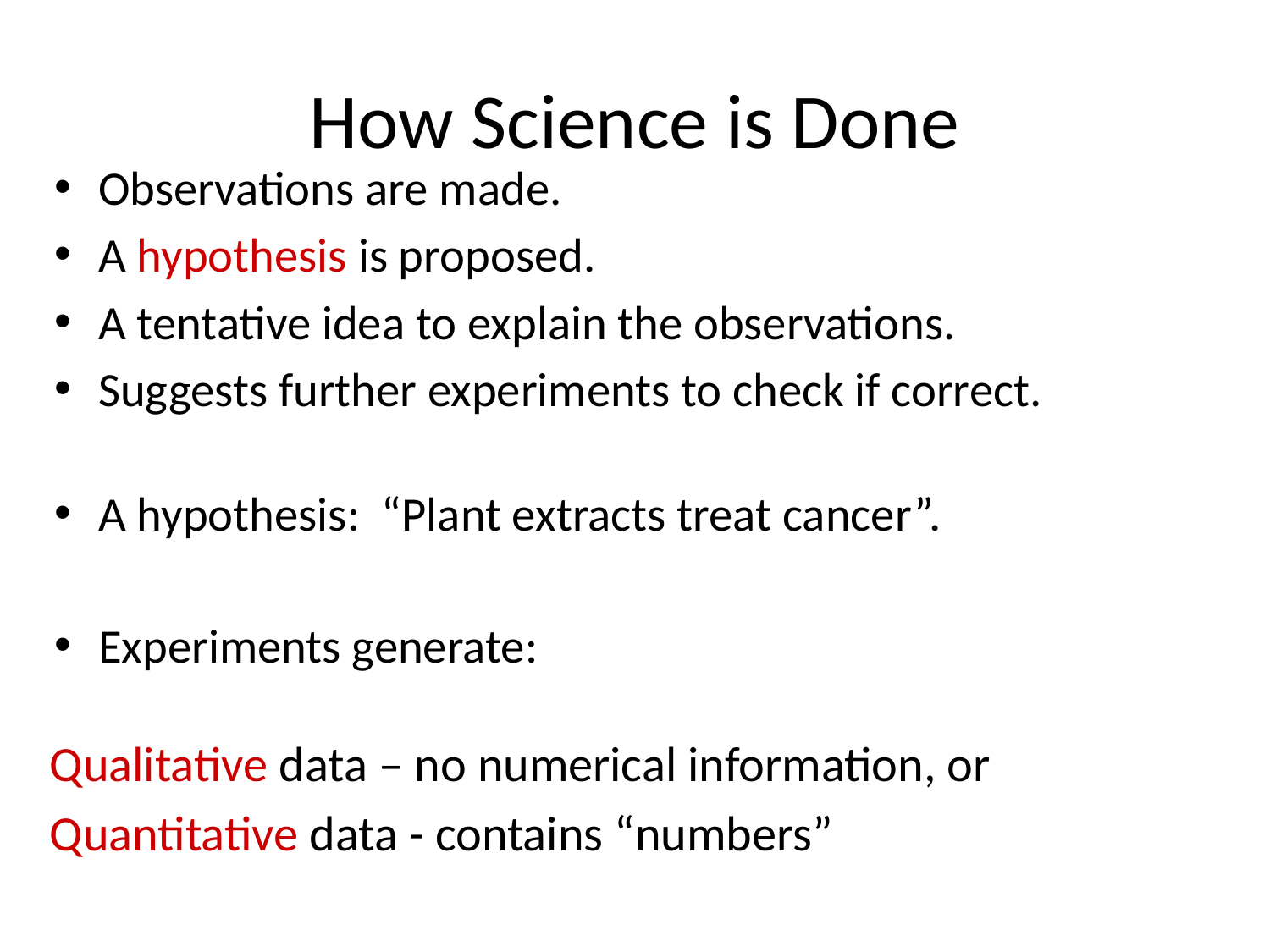

# How Science is Done
Observations are made.
A hypothesis is proposed.
A tentative idea to explain the observations.
Suggests further experiments to check if correct.

A hypothesis:  “Plant extracts treat cancer”.

Experiments generate:
Qualitative data – no numerical information, or
Quantitative data - contains “numbers”